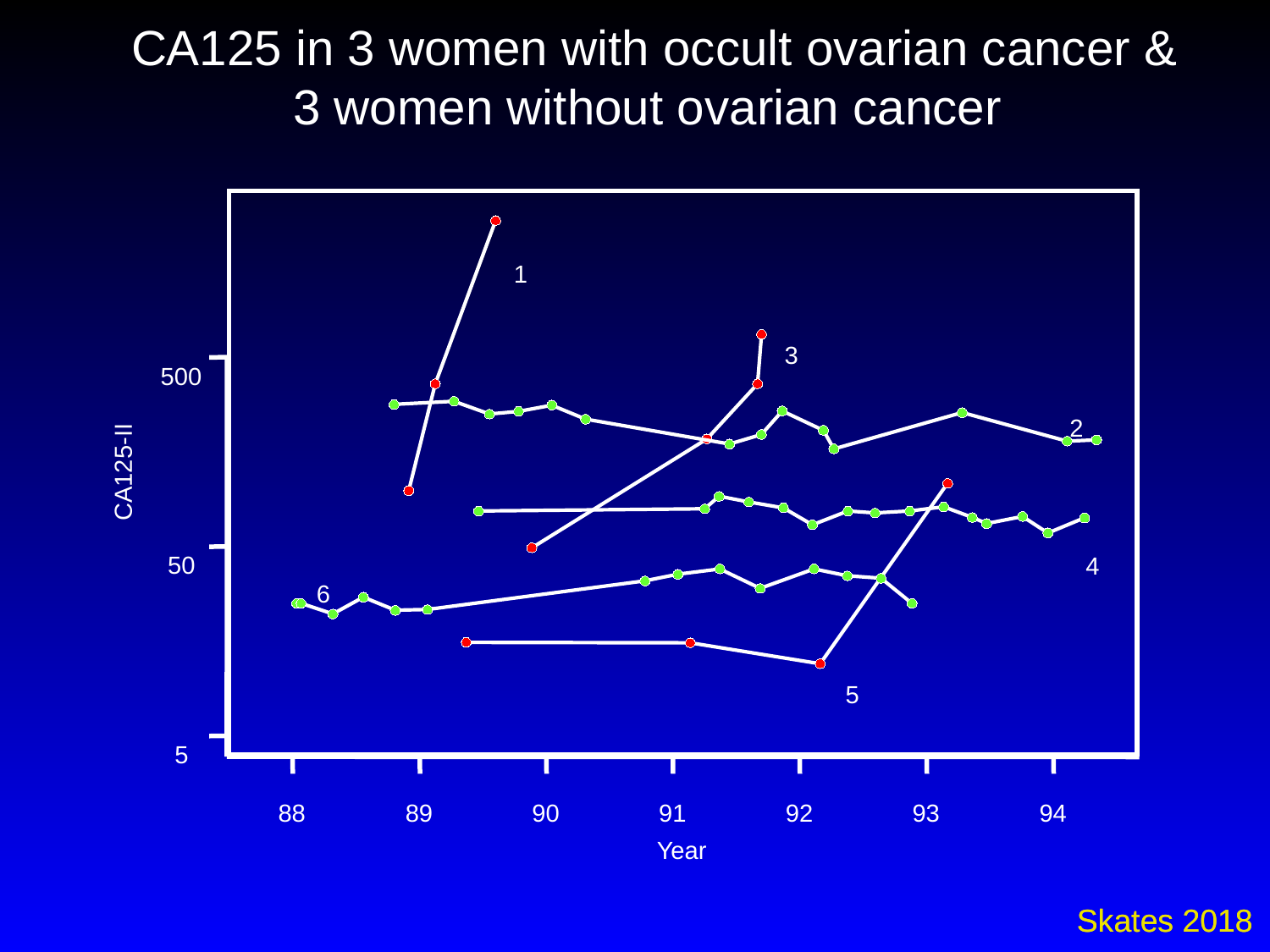

CA125 in 3 women with occult ovarian cancer & 3 women without ovarian cancer

1

3

500

2

CA125-II

50
4

6

5

5

88
89
90
91
92
93
94
Year